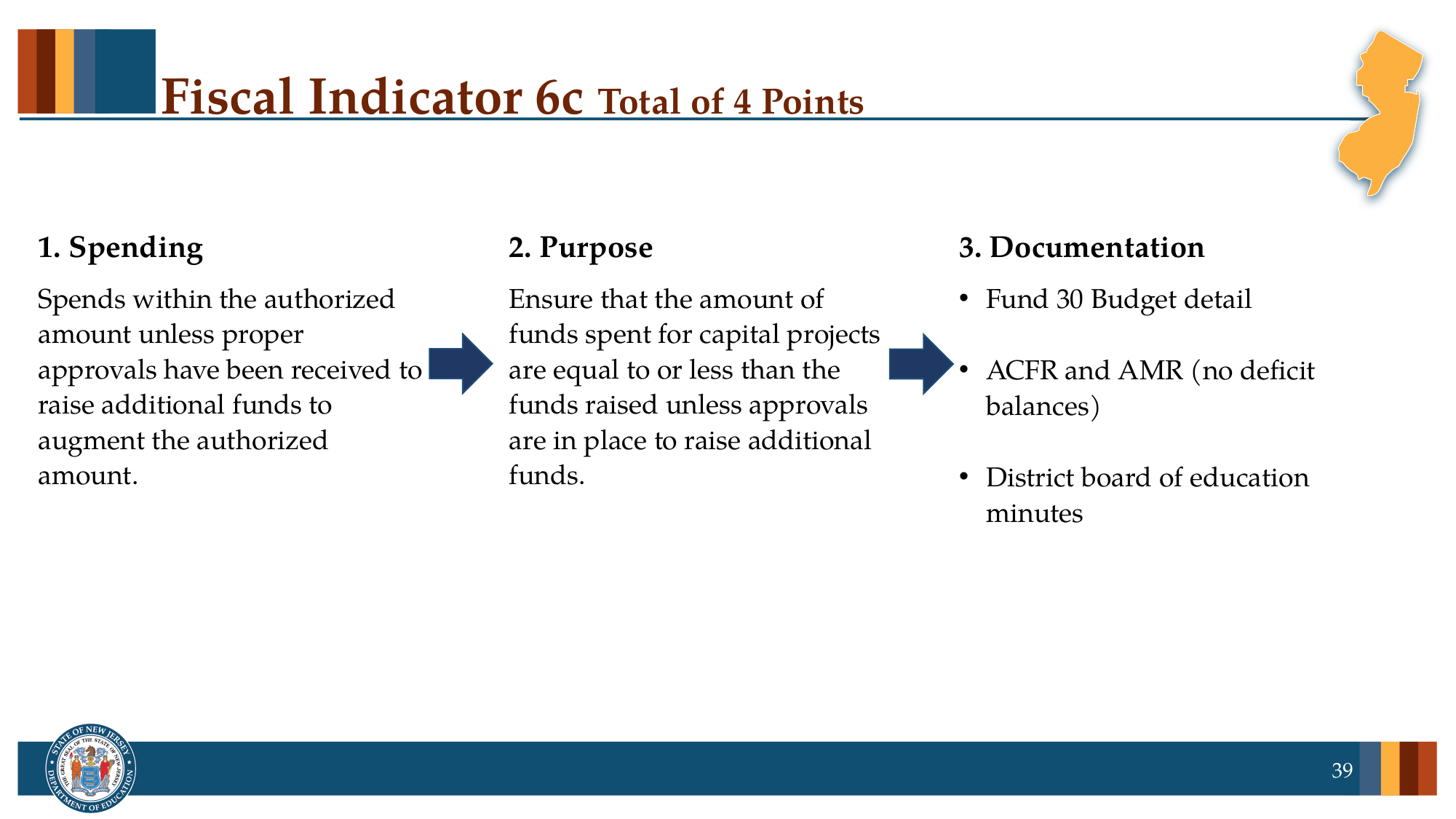

# Fiscal Indicator 6c Total of 4 Points
1. Spending
2. Purpose
3. Documentation
Spends within the authorized amount unless proper approvals have been received to raise additional funds to augment the authorized amount.
Ensure that the amount of funds spent for capital projects are equal to or less than the funds raised unless approvals are in place to raise additional funds.
Fund 30 Budget detail
ACFR and AMR (no deficit balances)
District board of education minutes
39